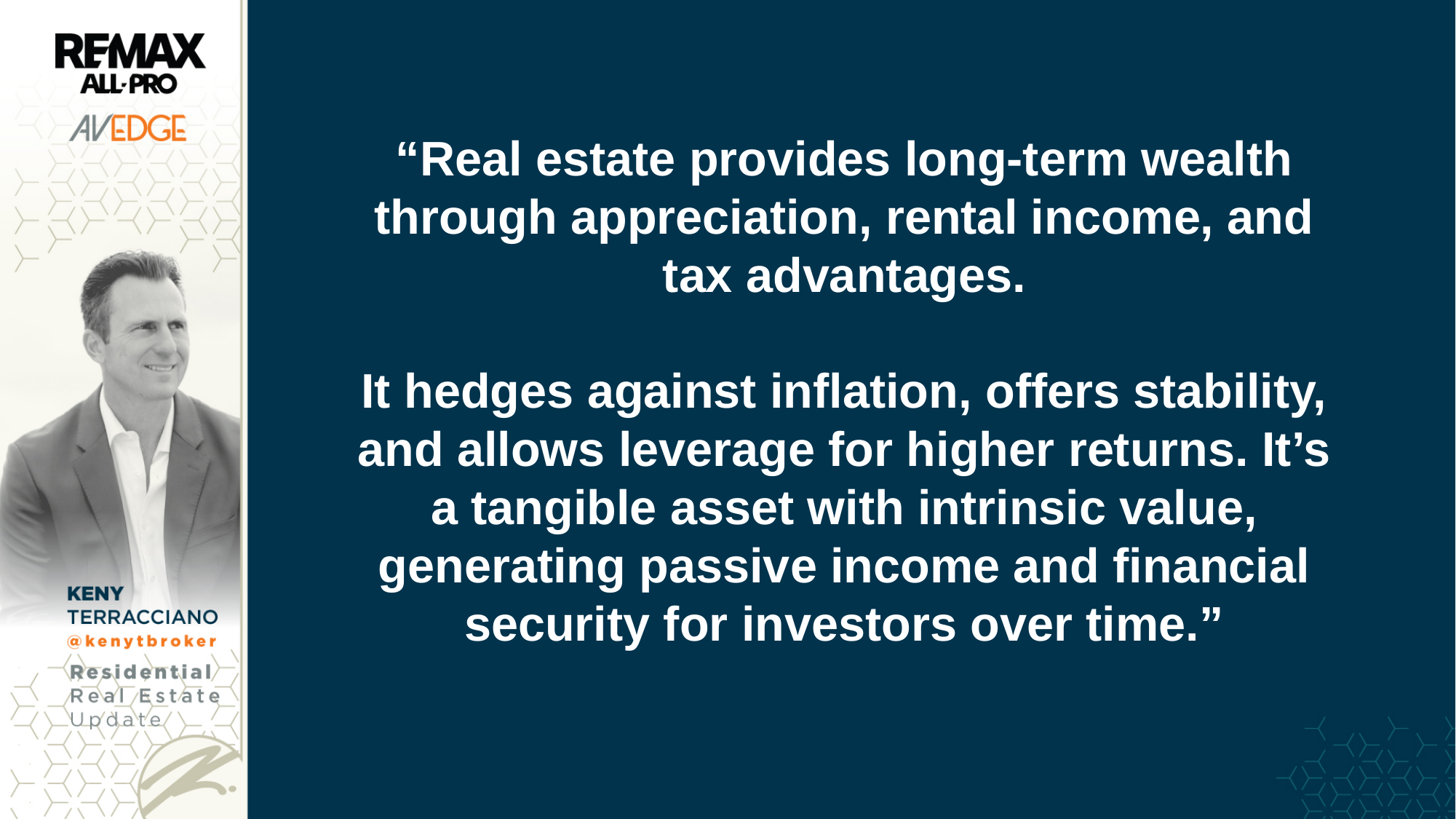

“Real estate provides long-term wealth through appreciation, rental income, and tax advantages.

It hedges against inflation, offers stability, and allows leverage for higher returns. It’s a tangible asset with intrinsic value, generating passive income and financial security for investors over time.”